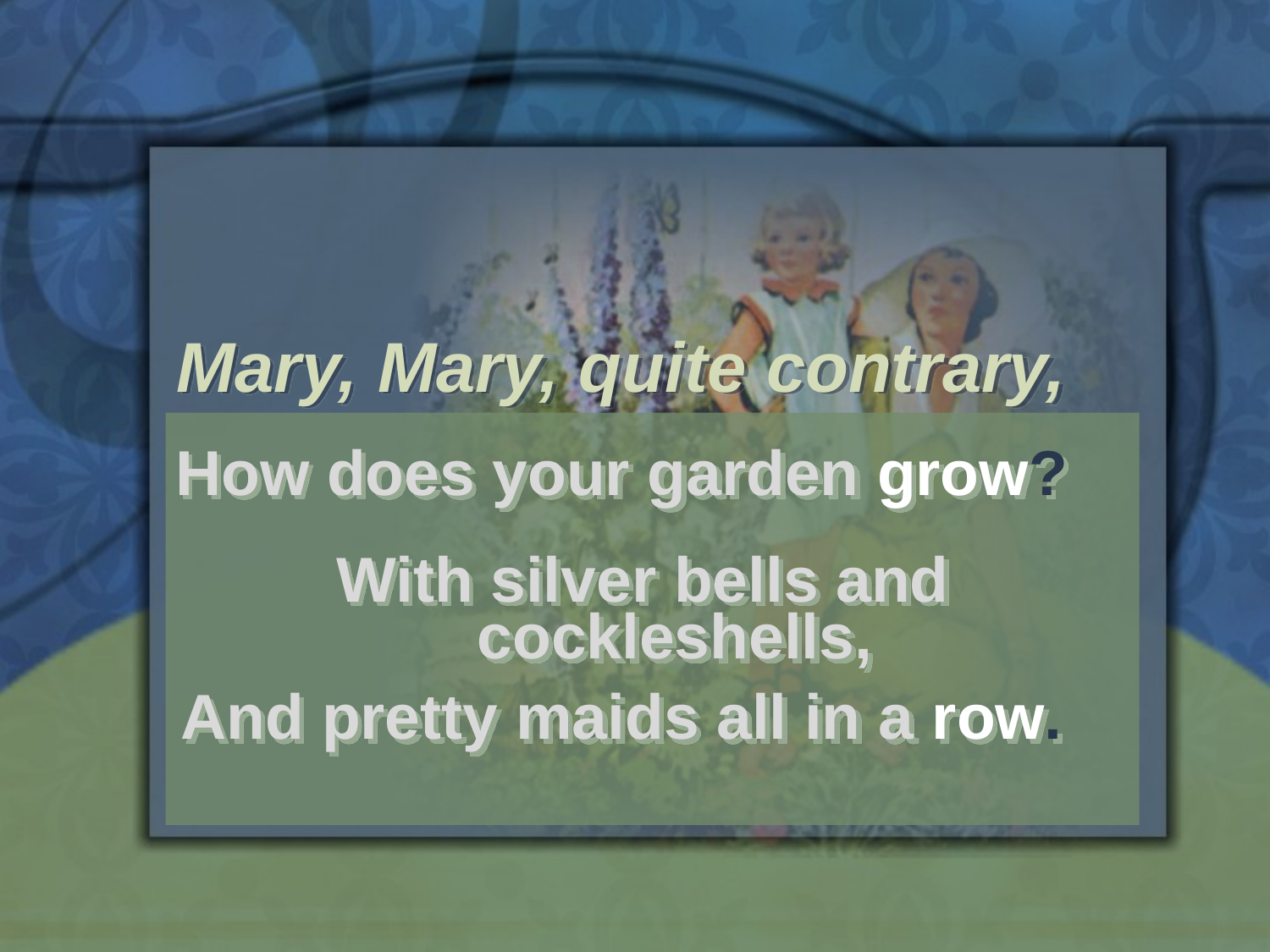

Mary, Mary, quite contrary,

How does your garden grow?
With silver bells and cockleshells,
And pretty maids all in a row.